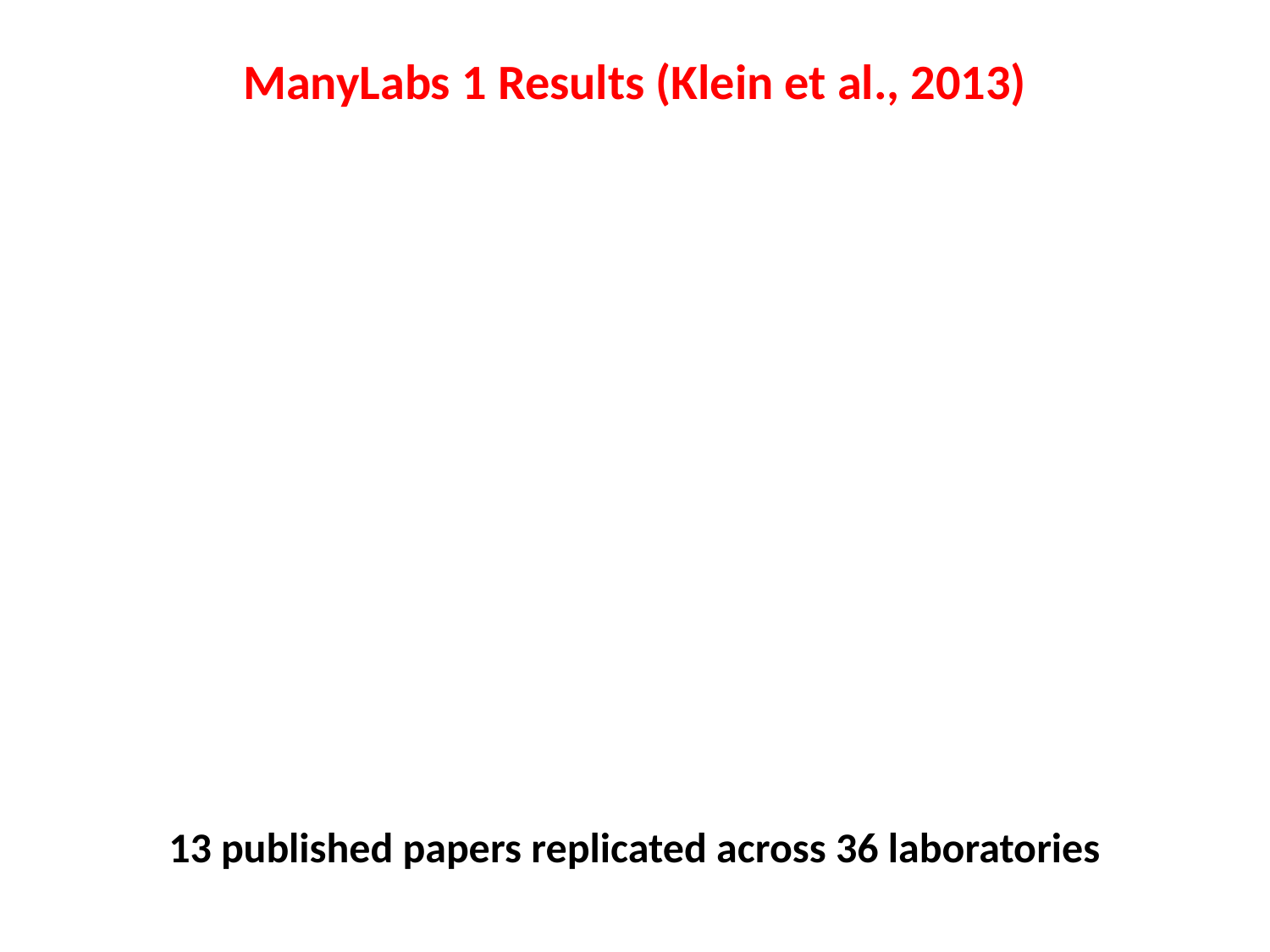

# ManyLabs 1 Results (Klein et al., 2013)
13 published papers replicated across 36 laboratories